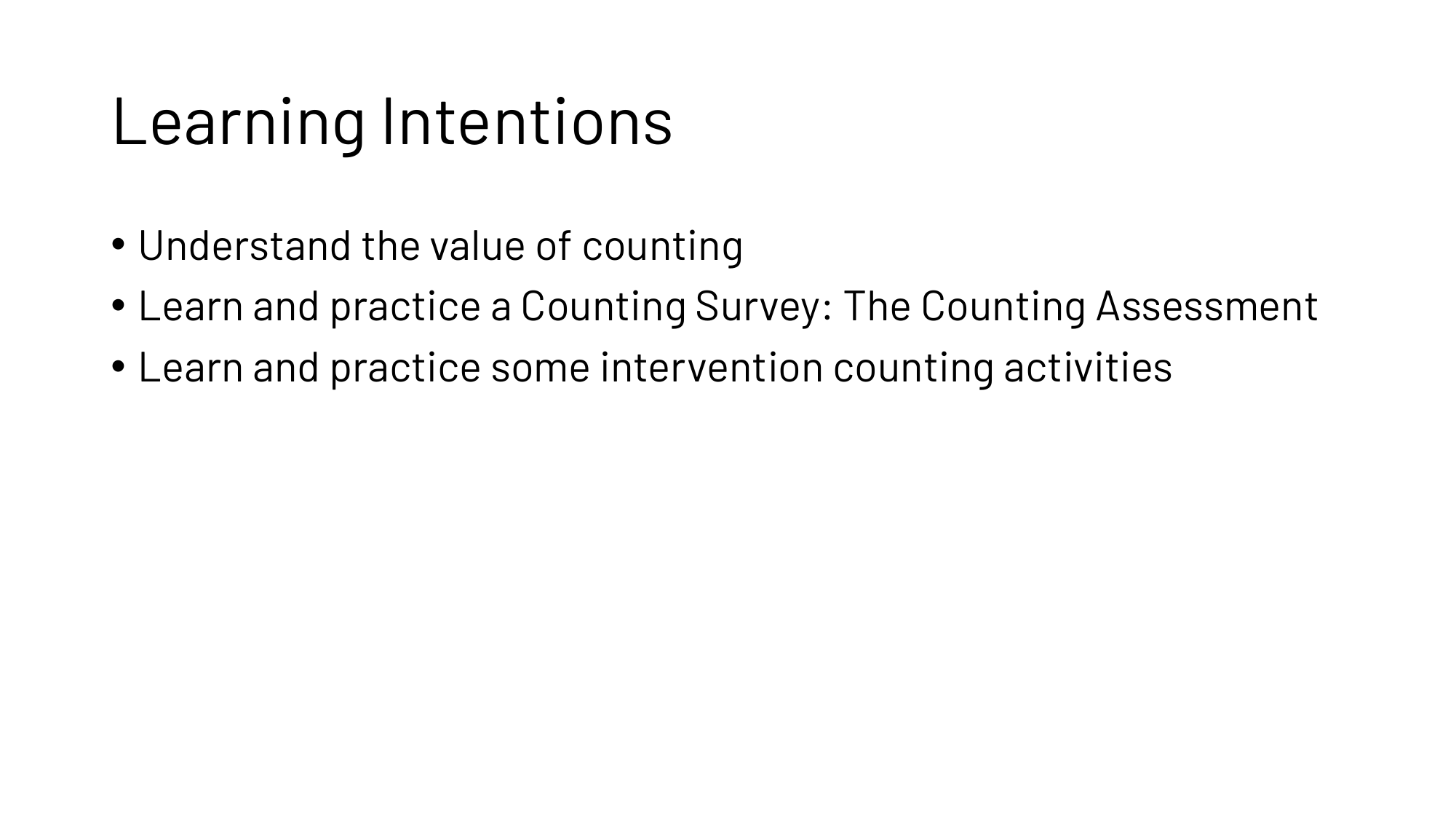

# Learning Intentions
Understand the value of counting
Learn and practice a Counting Survey: The Counting Assessment
Learn and practice some intervention counting activities